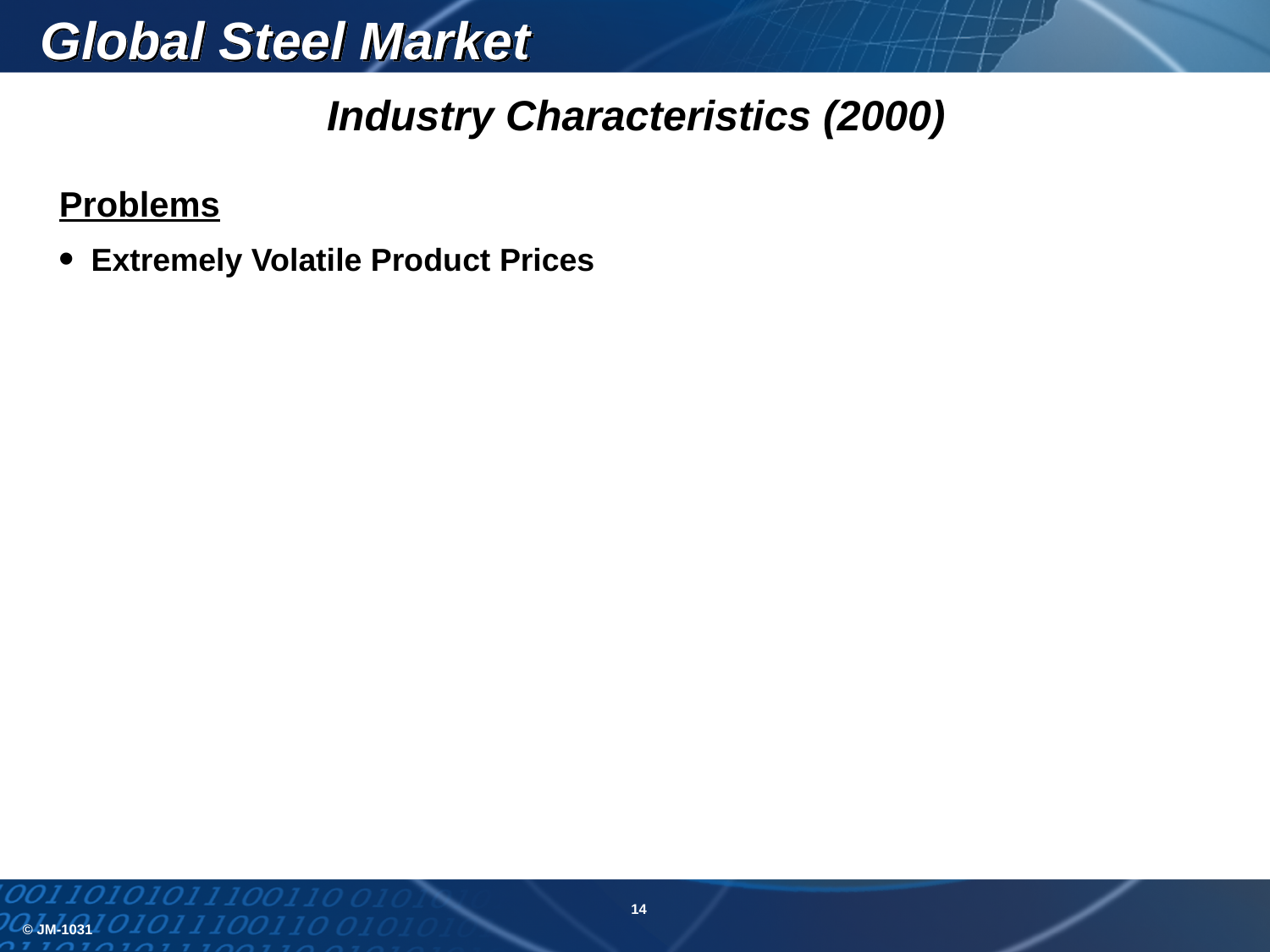

Global Steel Market
Industry Characteristics (2000)
Problems
Extremely Volatile Product Prices
14
© JM-1031